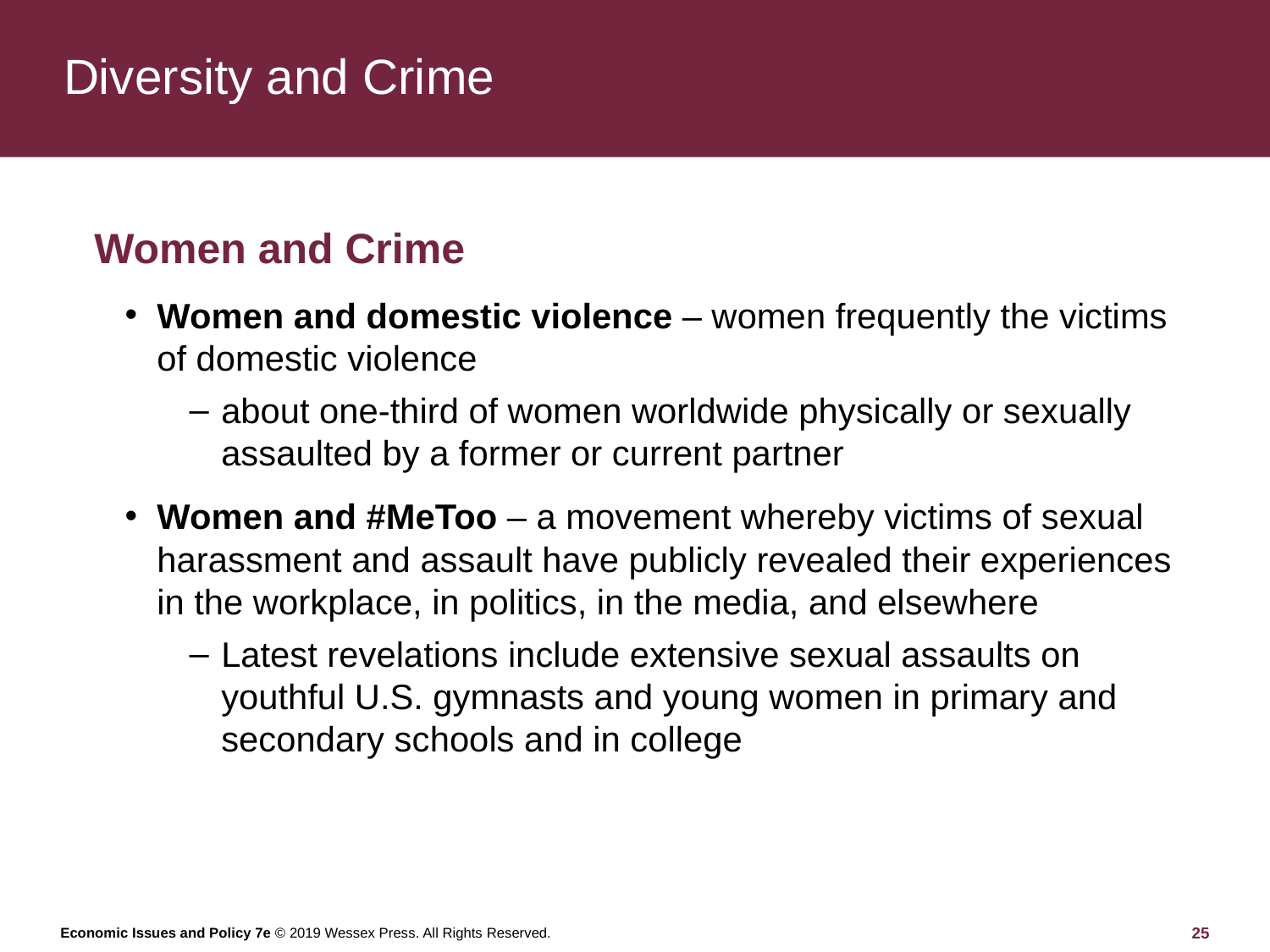

# Diversity and Crime
Women and Crime
Women and domestic violence – women frequently the victims of domestic violence
about one-third of women worldwide physically or sexually assaulted by a former or current partner
Women and #MeToo – a movement whereby victims of sexual harassment and assault have publicly revealed their experiences in the workplace, in politics, in the media, and elsewhere
Latest revelations include extensive sexual assaults on youthful U.S. gymnasts and young women in primary and secondary schools and in college